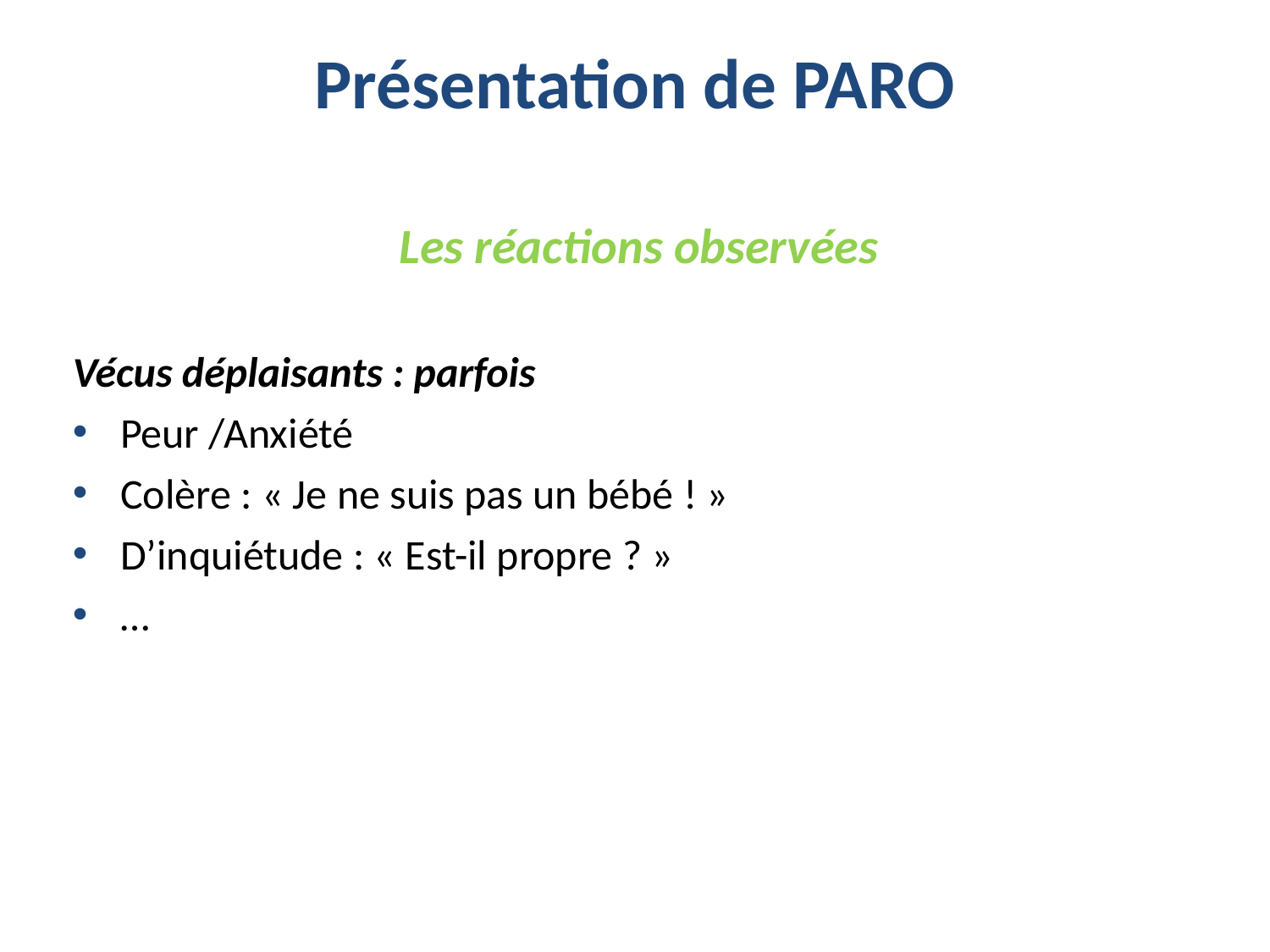

# Présentation de PARO
Les réactions observées

Vécus déplaisants : parfois
Peur /Anxiété
Colère : « Je ne suis pas un bébé ! »
D’inquiétude : « Est-il propre ? »
…